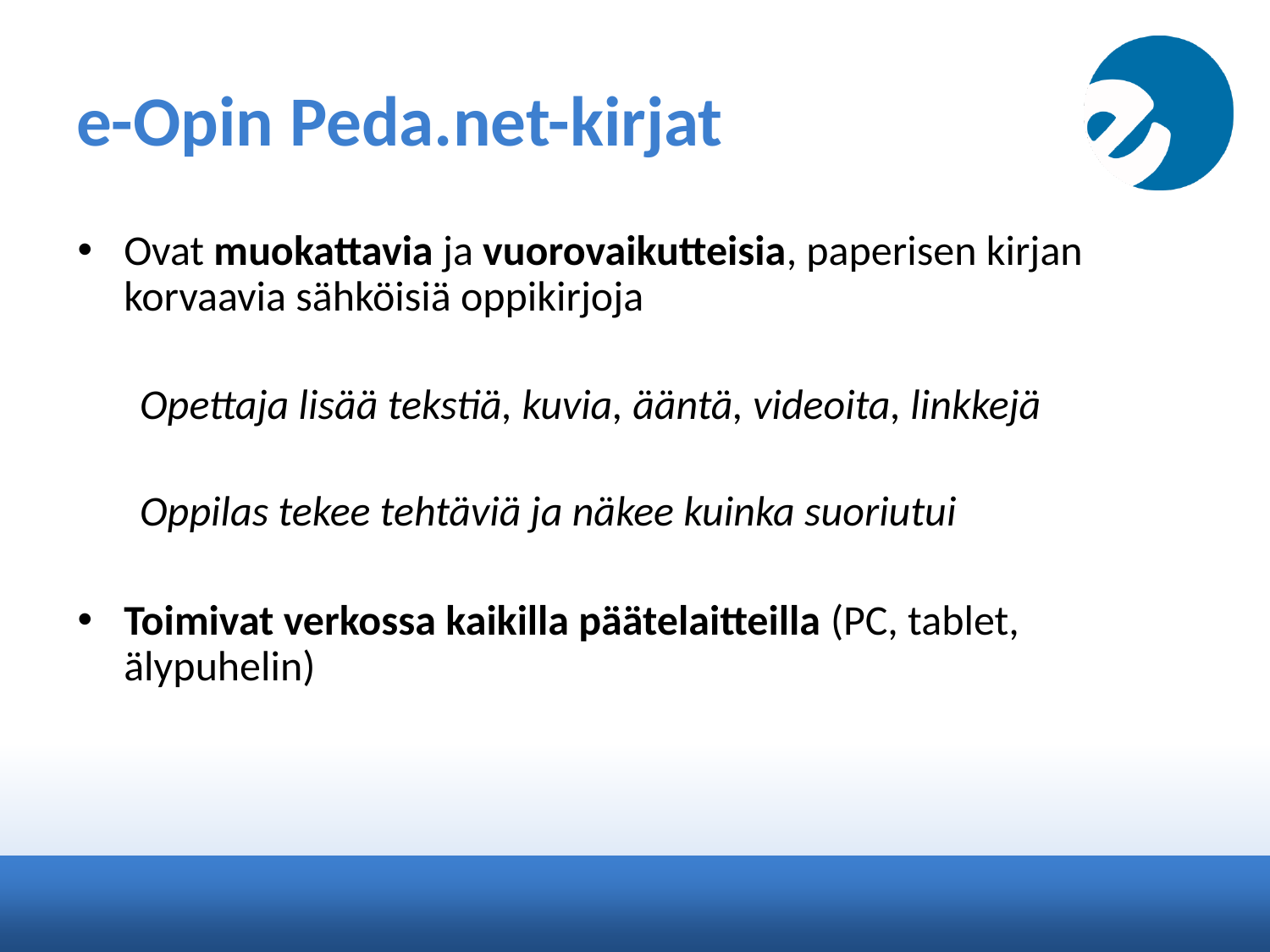

# e-Opin Peda.net-kirjat
Ovat muokattavia ja vuorovaikutteisia, paperisen kirjan korvaavia sähköisiä oppikirjoja

Opettaja lisää tekstiä, kuvia, ääntä, videoita, linkkejä

Oppilas tekee tehtäviä ja näkee kuinka suoriutui

Toimivat verkossa kaikilla päätelaitteilla (PC, tablet, älypuhelin)